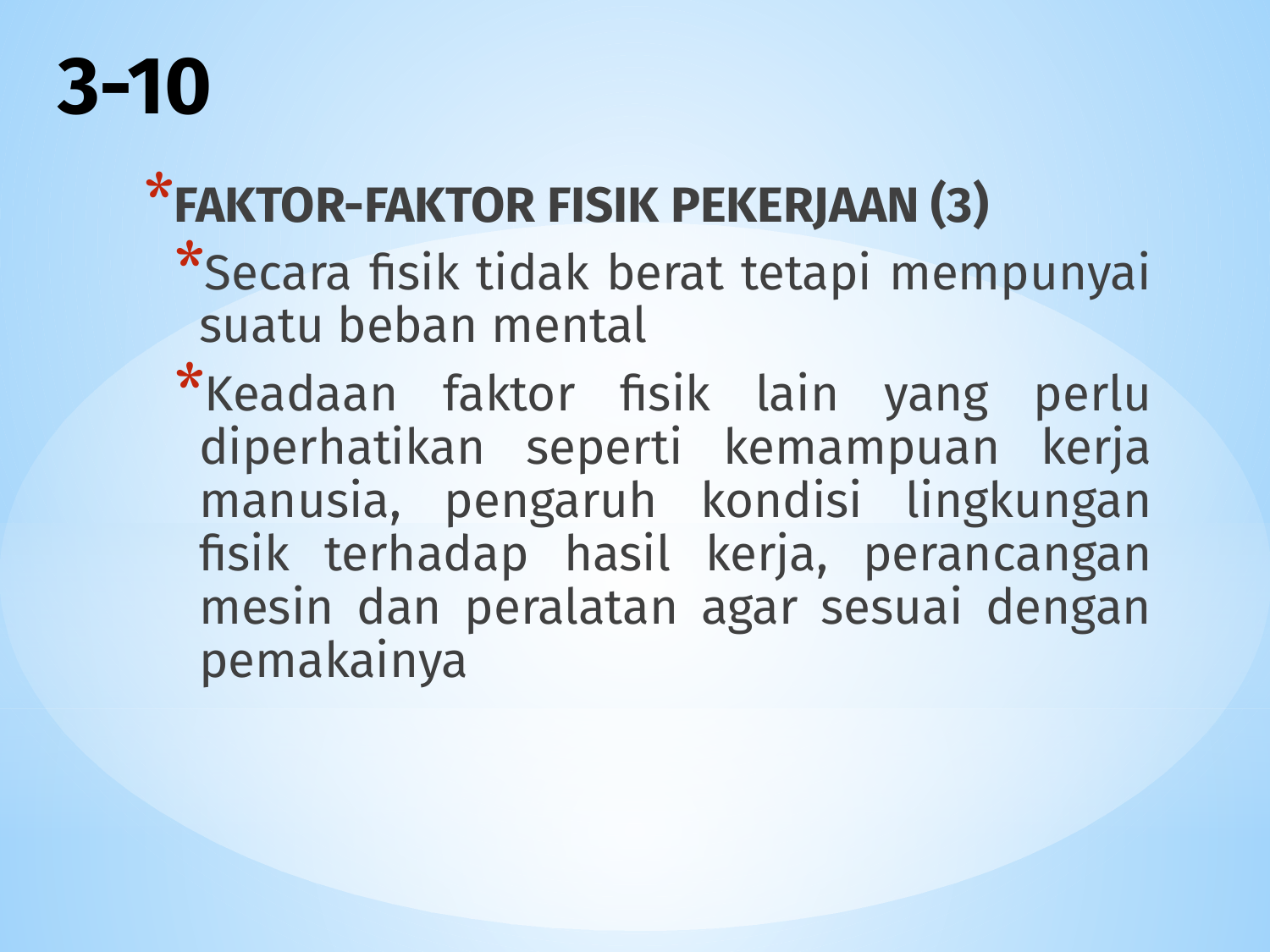

# 3-10
FAKTOR-FAKTOR FISIK PEKERJAAN (3)
Secara fisik tidak berat tetapi mempunyai suatu beban mental
Keadaan faktor fisik lain yang perlu diperhatikan seperti kemampuan kerja manusia, pengaruh kondisi lingkungan fisik terhadap hasil kerja, perancangan mesin dan peralatan agar sesuai dengan pemakainya